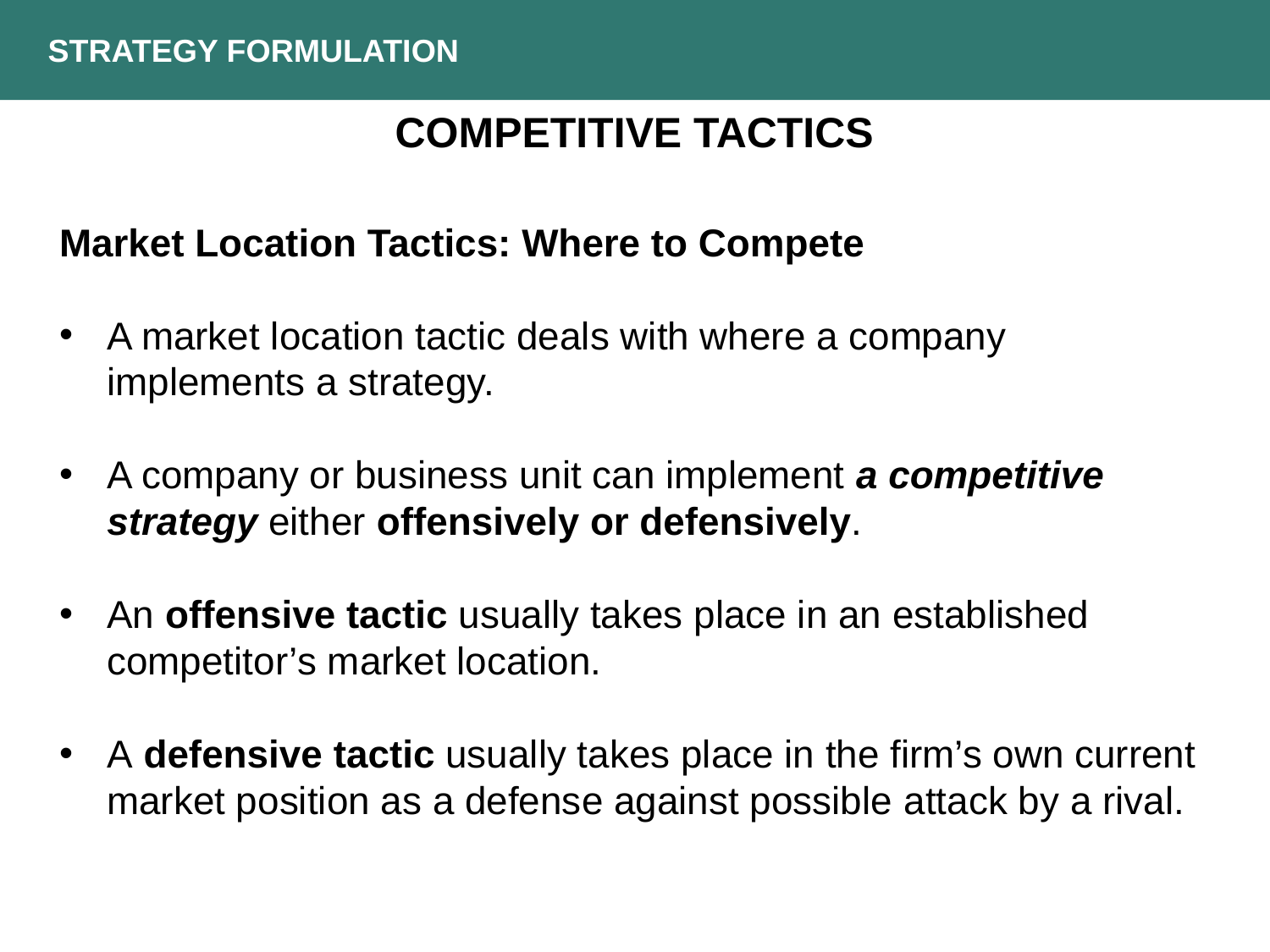

Strategy Formulation
Competitive Tactics
Market Location Tactics: Where to Compete

A market location tactic deals with where a company implements a strategy.

A company or business unit can implement a competitive strategy either offensively or defensively.

An offensive tactic usually takes place in an established competitor’s market location.

A defensive tactic usually takes place in the firm’s own current market position as a defense against possible attack by a rival.